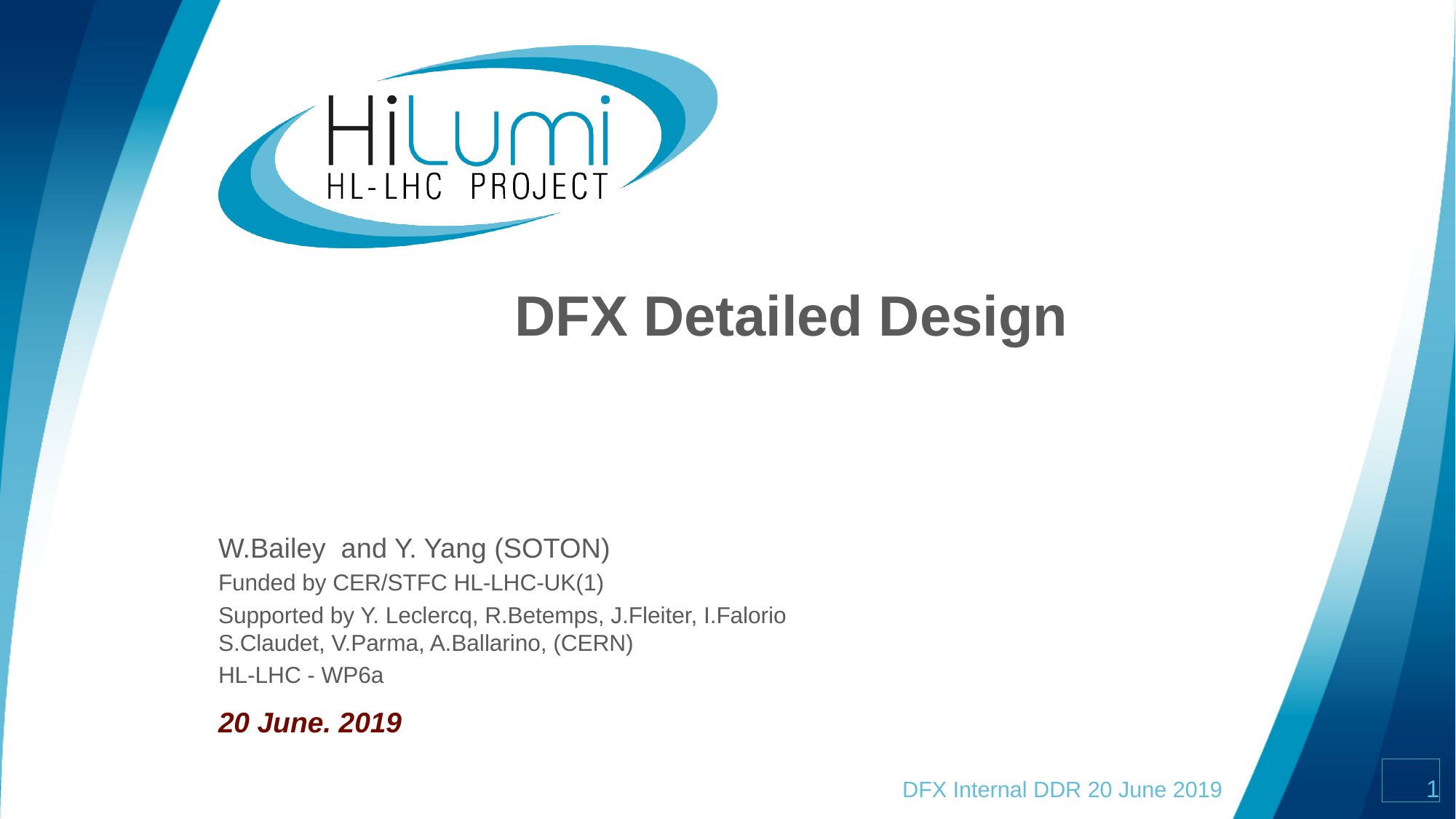

# DFX Detailed Design
W.Bailey  and Y. Yang (SOTON)
Funded by CER/STFC HL-LHC-UK(1)
Supported by Y. Leclercq, R.Betemps, J.Fleiter, I.Falorio
S.Claudet, V.Parma, A.Ballarino, (CERN)
HL-LHC - WP6a
20 June. 2019
DFX Internal DDR 20 June 2019
1